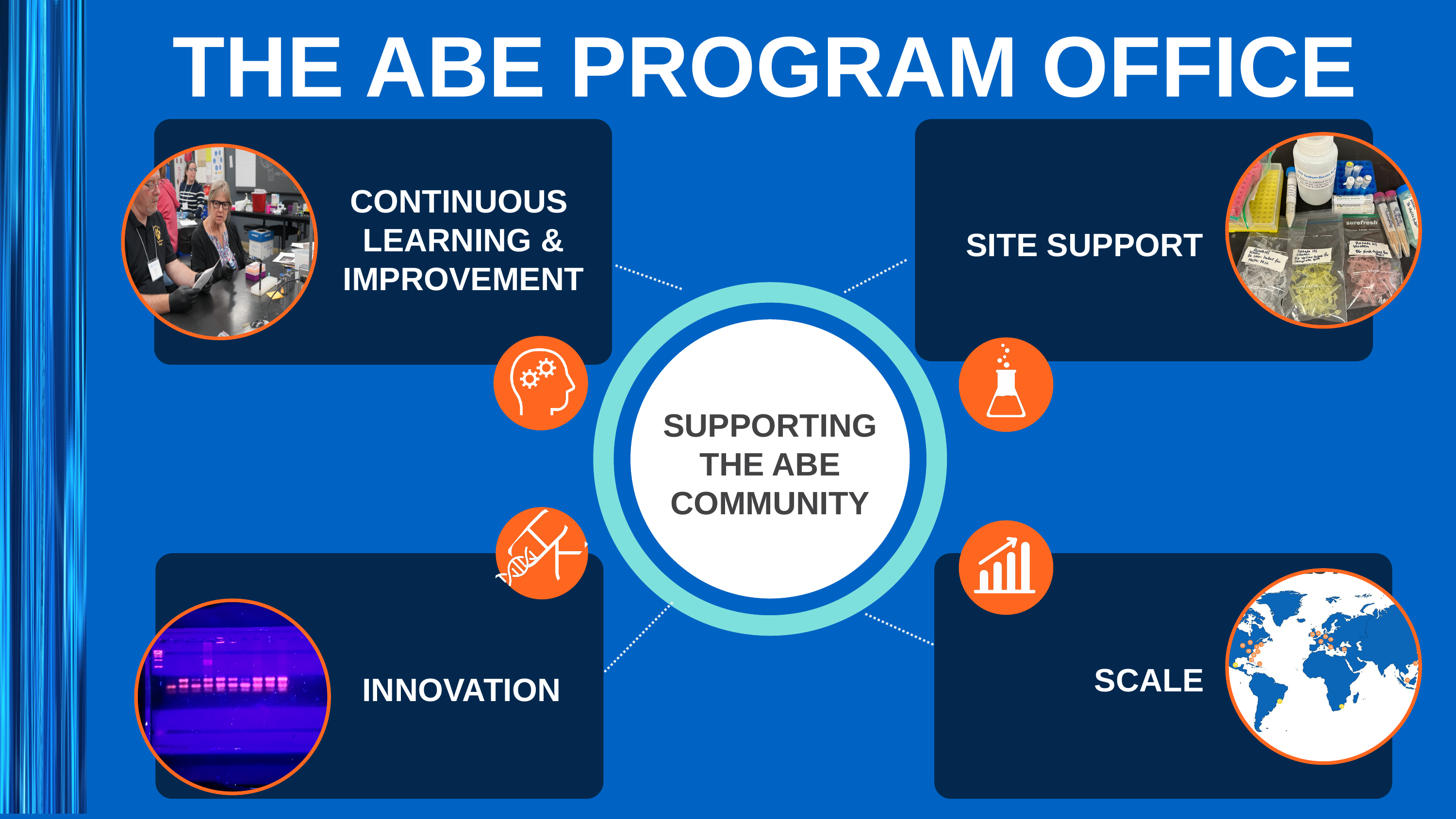

THE ABE PROGRAM OFFICE

CONTINUOUS
LEARNING & IMPROVEMENT
SITE SUPPORT

SUPPORTING
THE ABE
COMMUNITY

​
SCALE
INNOVATION